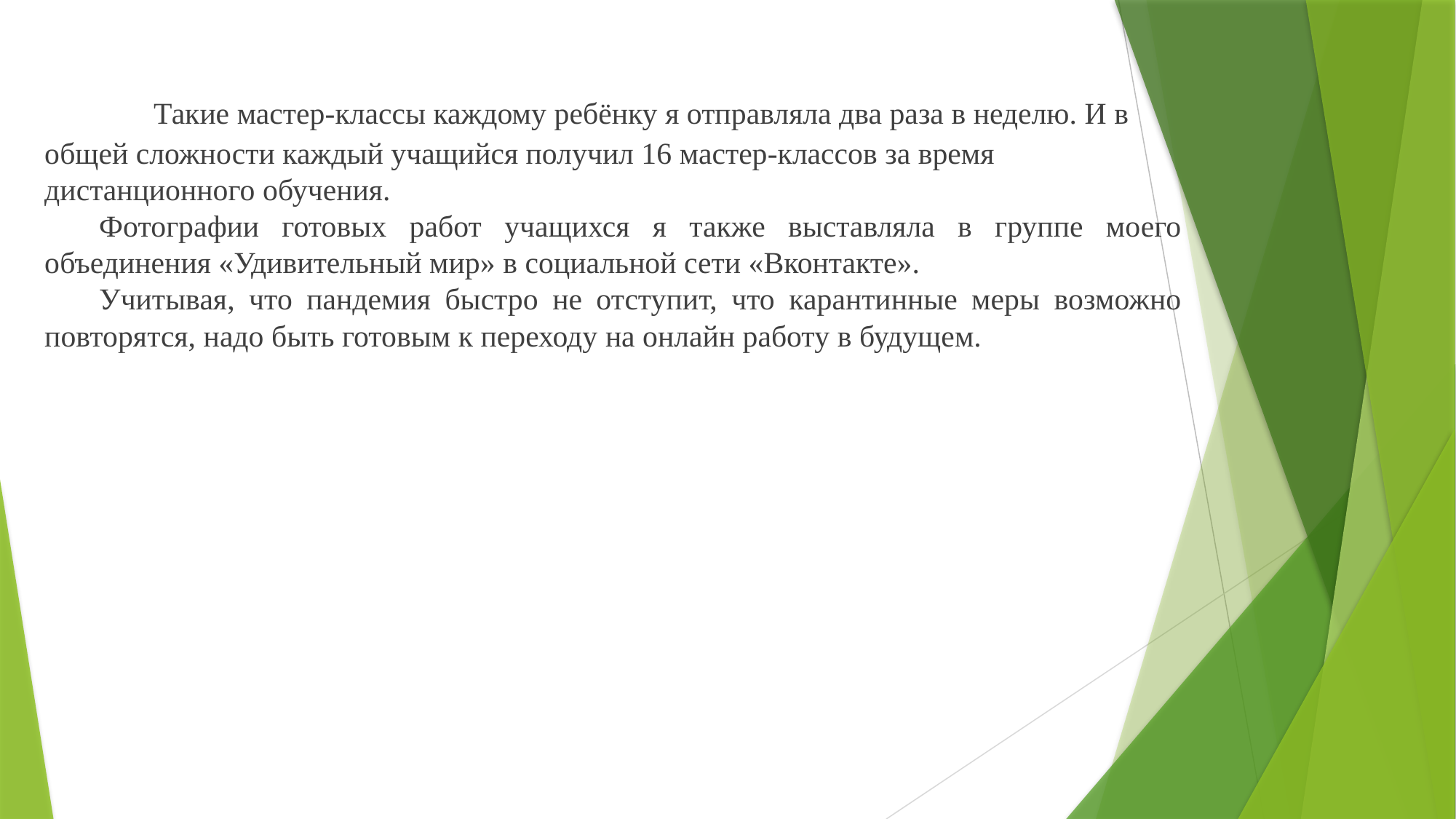

Такие мастер-классы каждому ребёнку я отправляла два раза в неделю. И в общей сложности каждый учащийся получил 16 мастер-классов за время дистанционного обучения.
Фотографии готовых работ учащихся я также выставляла в группе моего объединения «Удивительный мир» в социальной сети «Вконтакте».
Учитывая, что пандемия быстро не отступит, что карантинные меры возможно повторятся, надо быть готовым к переходу на онлайн работу в будущем.